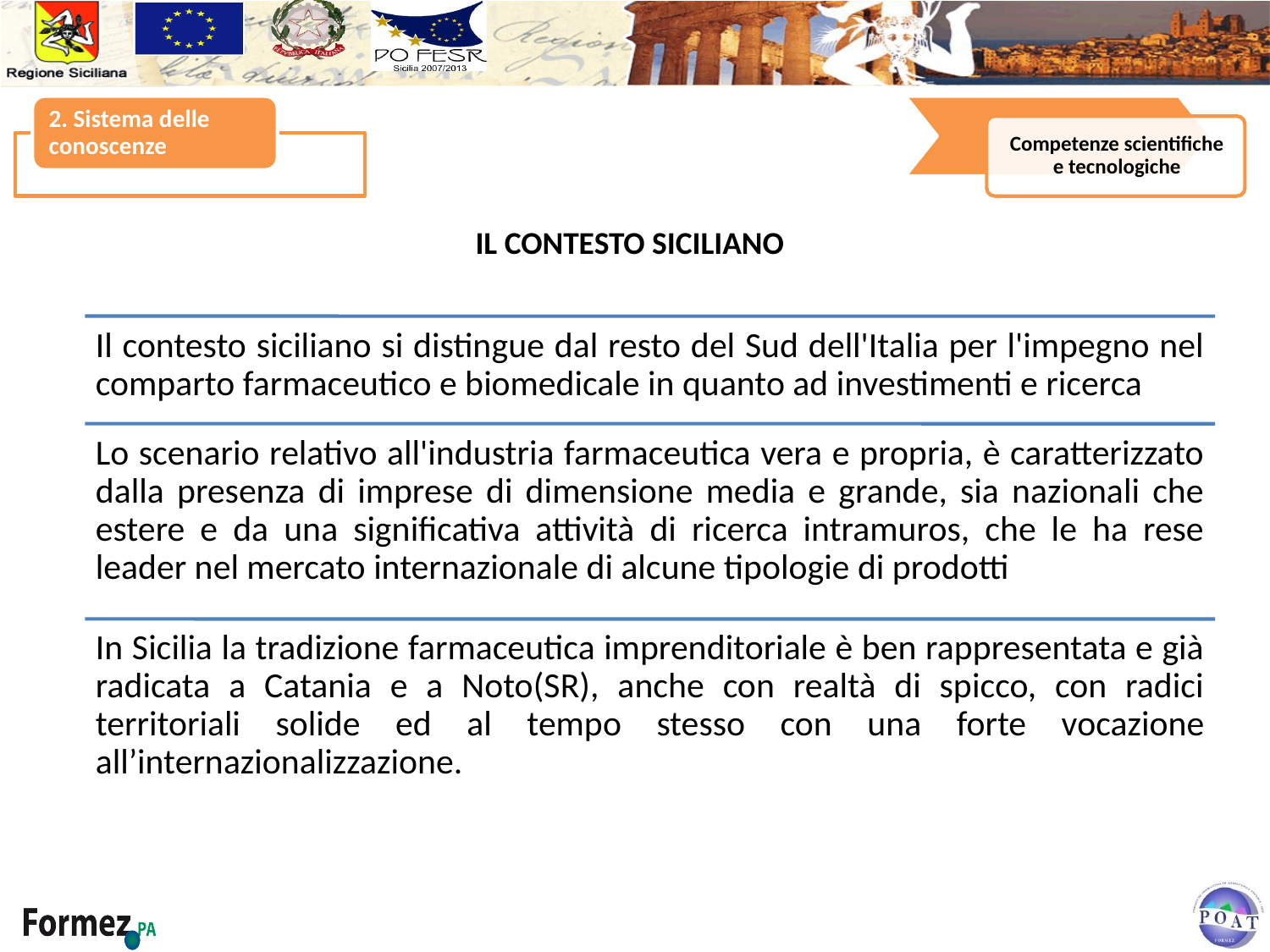

2. Sistema delle conoscenze
Competenze scientifiche e tecnologiche
IL CONTESTO SICILIANO
Il contesto siciliano si distingue dal resto del Sud dell'Italia per l'impegno nel comparto farmaceutico e biomedicale in quanto ad investimenti e ricerca
Lo scenario relativo all'industria farmaceutica vera e propria, è caratterizzato dalla presenza di imprese di dimensione media e grande, sia nazionali che estere e da una significativa attività di ricerca intramuros, che le ha rese leader nel mercato internazionale di alcune tipologie di prodotti
In Sicilia la tradizione farmaceutica imprenditoriale è ben rappresentata e già radicata a Catania e a Noto(SR), anche con realtà di spicco, con radici territoriali solide ed al tempo stesso con una forte vocazione all’internazionalizzazione.